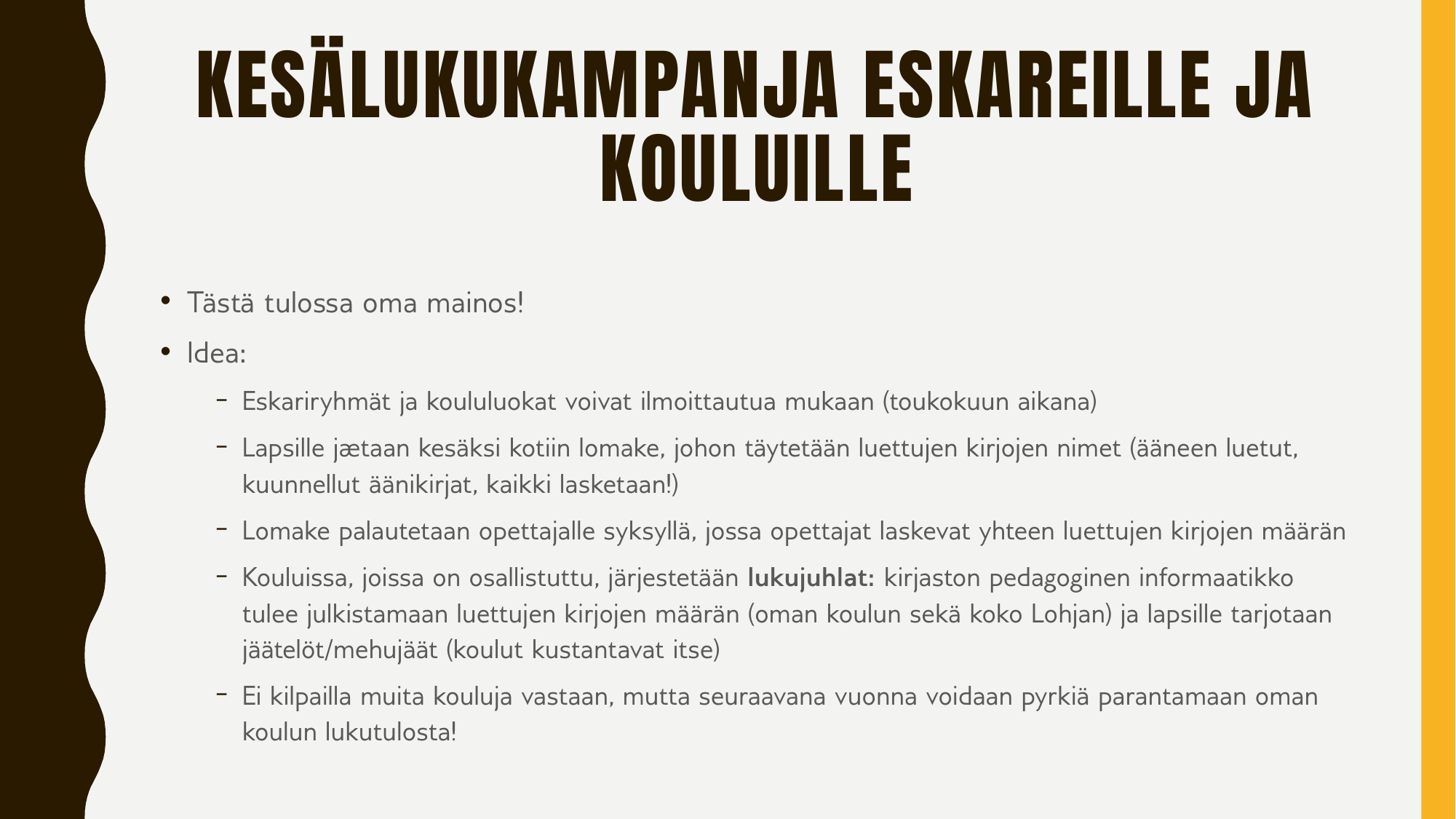

# Kesälukukampanja eskareille ja kouluille
Tästä tulossa oma mainos!
Idea:
Eskariryhmät ja koululuokat voivat ilmoittautua mukaan (toukokuun aikana)
Lapsille jaetaan kesäksi kotiin lomake, johon täytetään luettujen kirjojen nimet (ääneen luetut, kuunnellut äänikirjat, kaikki lasketaan!)
Lomake palautetaan opettajalle syksyllä, jossa opettajat laskevat yhteen luettujen kirjojen määrän
Kouluissa, joissa on osallistuttu, järjestetään lukujuhlat: kirjaston pedagoginen informaatikko tulee julkistamaan luettujen kirjojen määrän (oman koulun sekä koko Lohjan) ja lapsille tarjotaan jäätelöt/mehujäät (koulut kustantavat itse)
Ei kilpailla muita kouluja vastaan, mutta seuraavana vuonna voidaan pyrkiä parantamaan oman koulun lukutulosta!